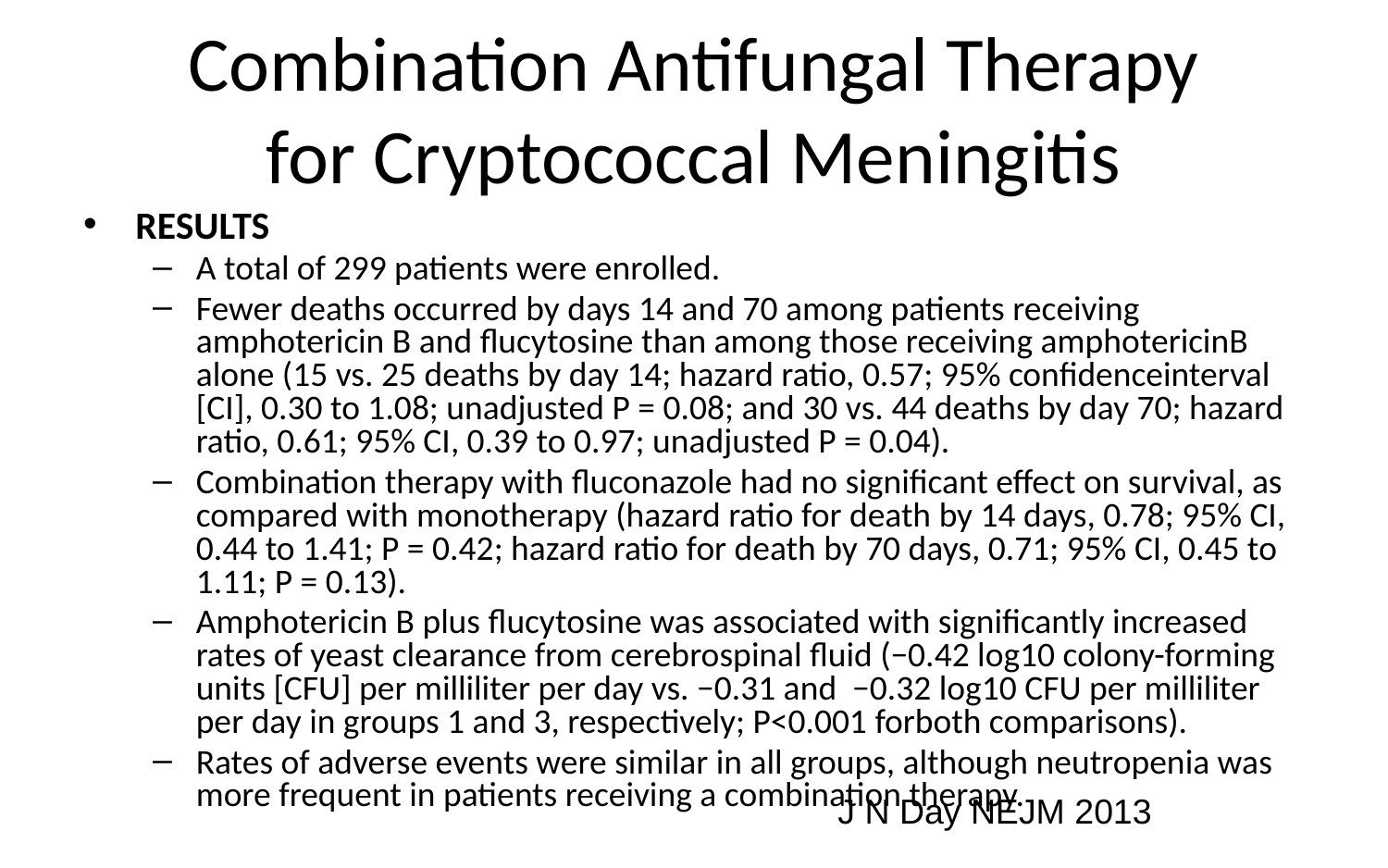

# Combination Antifungal Therapy for Cryptococcal Meningitis
RESULTS
A total of 299 patients were enrolled.
Fewer deaths occurred by days 14 and 70 among patients receiving amphotericin B and flucytosine than among those receiving amphotericinB alone (15 vs. 25 deaths by day 14; hazard ratio, 0.57; 95% confidenceinterval [CI], 0.30 to 1.08; unadjusted P = 0.08; and 30 vs. 44 deaths by day 70; hazard ratio, 0.61; 95% CI, 0.39 to 0.97; unadjusted P = 0.04).
Combination therapy with fluconazole had no significant effect on survival, as compared with monotherapy (hazard ratio for death by 14 days, 0.78; 95% CI, 0.44 to 1.41; P = 0.42; hazard ratio for death by 70 days, 0.71; 95% CI, 0.45 to 1.11; P = 0.13).
Amphotericin B plus flucytosine was associated with significantly increased rates of yeast clearance from cerebrospinal fluid (−0.42 log10 colony-forming units [CFU] per milliliter per day vs. −0.31 and  −0.32 log10 CFU per milliliter per day in groups 1 and 3, respectively; P<0.001 forboth comparisons).
Rates of adverse events were similar in all groups, although neutropenia was more frequent in patients receiving a combination therapy.
J N Day NEJM 2013